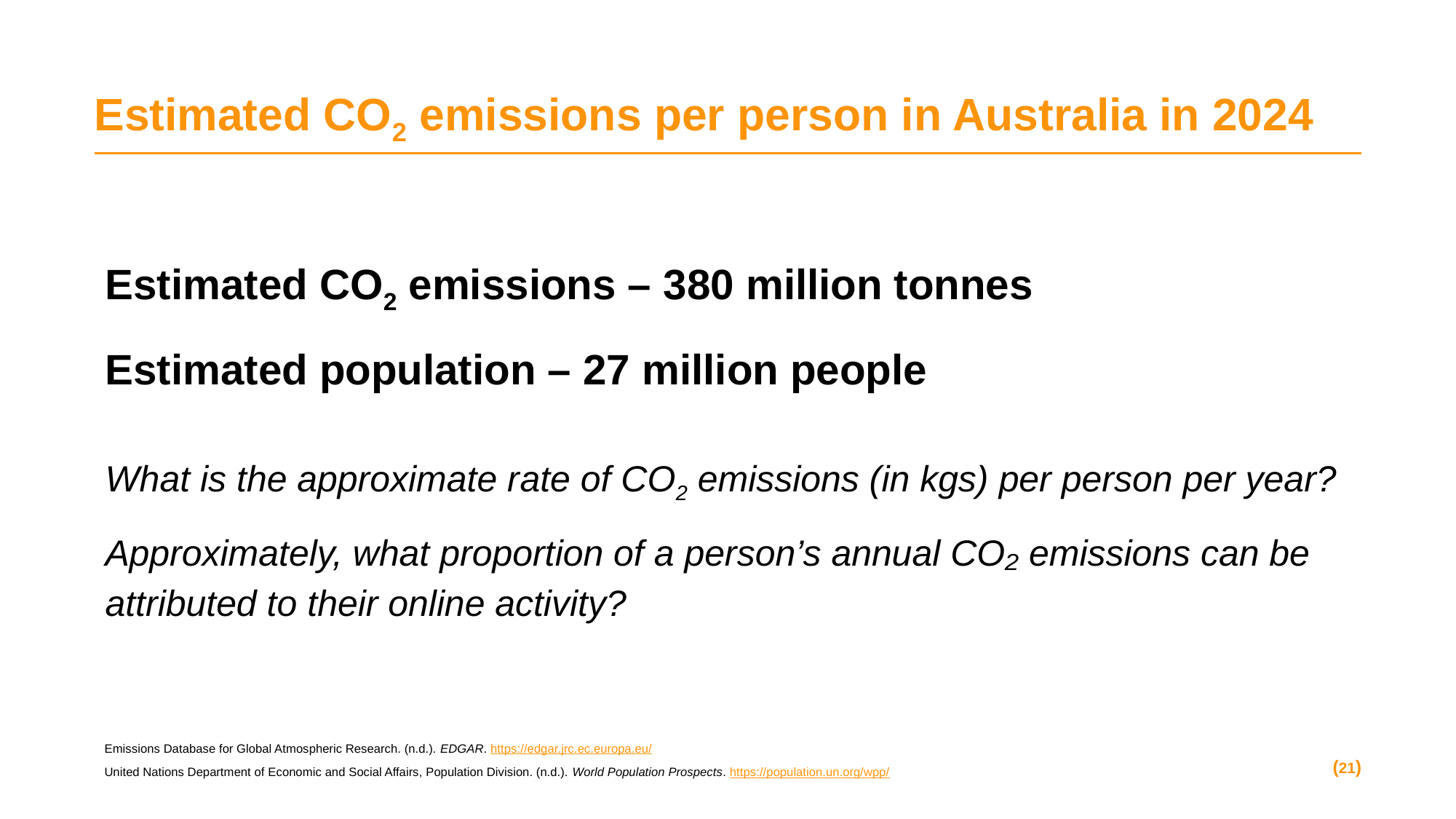

# Estimated CO2 emissions per person in Australia in 2024
Estimated CO2 emissions – 380 million tonnes
Estimated population – 27 million people
What is the approximate rate of CO2 emissions (in kgs) per person per year?
Approximately, what proportion of a person’s annual CO₂ emissions can be attributed to their online activity?
Emissions Database for Global Atmospheric Research. (n.d.). EDGAR. https://edgar.jrc.ec.europa.eu/
United Nations Department of Economic and Social Affairs, Population Division. (n.d.). World Population Prospects. https://population.un.org/wpp/
(21)